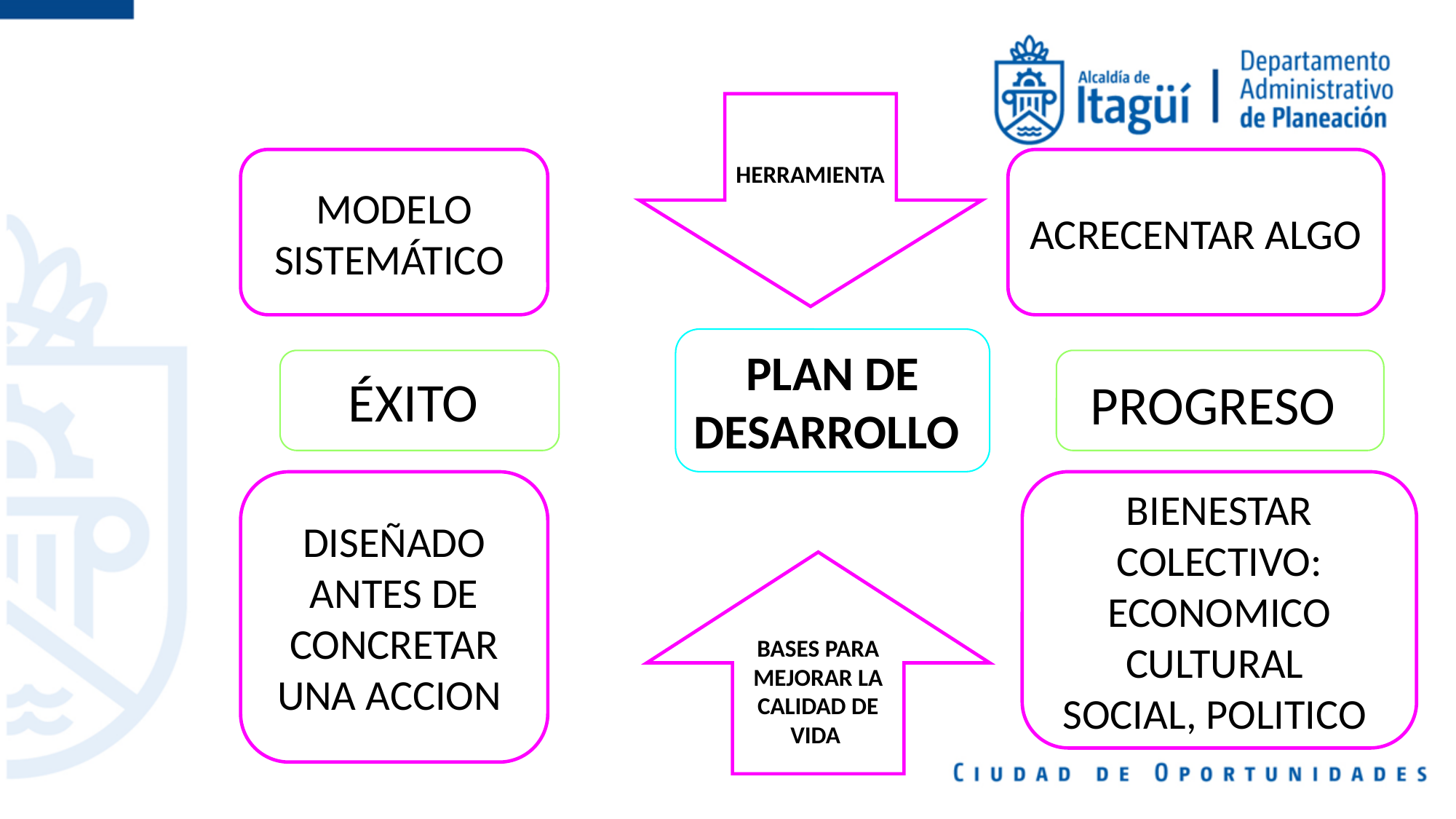

HERRAMIENTA
MODELO SISTEMÁTICO
ACRECENTAR ALGO
PLAN DE DESARROLLO
ÉXITO
PROGRESO
DISEÑADO ANTES DE CONCRETAR UNA ACCION
BIENESTAR COLECTIVO: ECONOMICO
CULTURAL
SOCIAL, POLITICO
BASES PARA MEJORAR LA CALIDAD DE VIDA